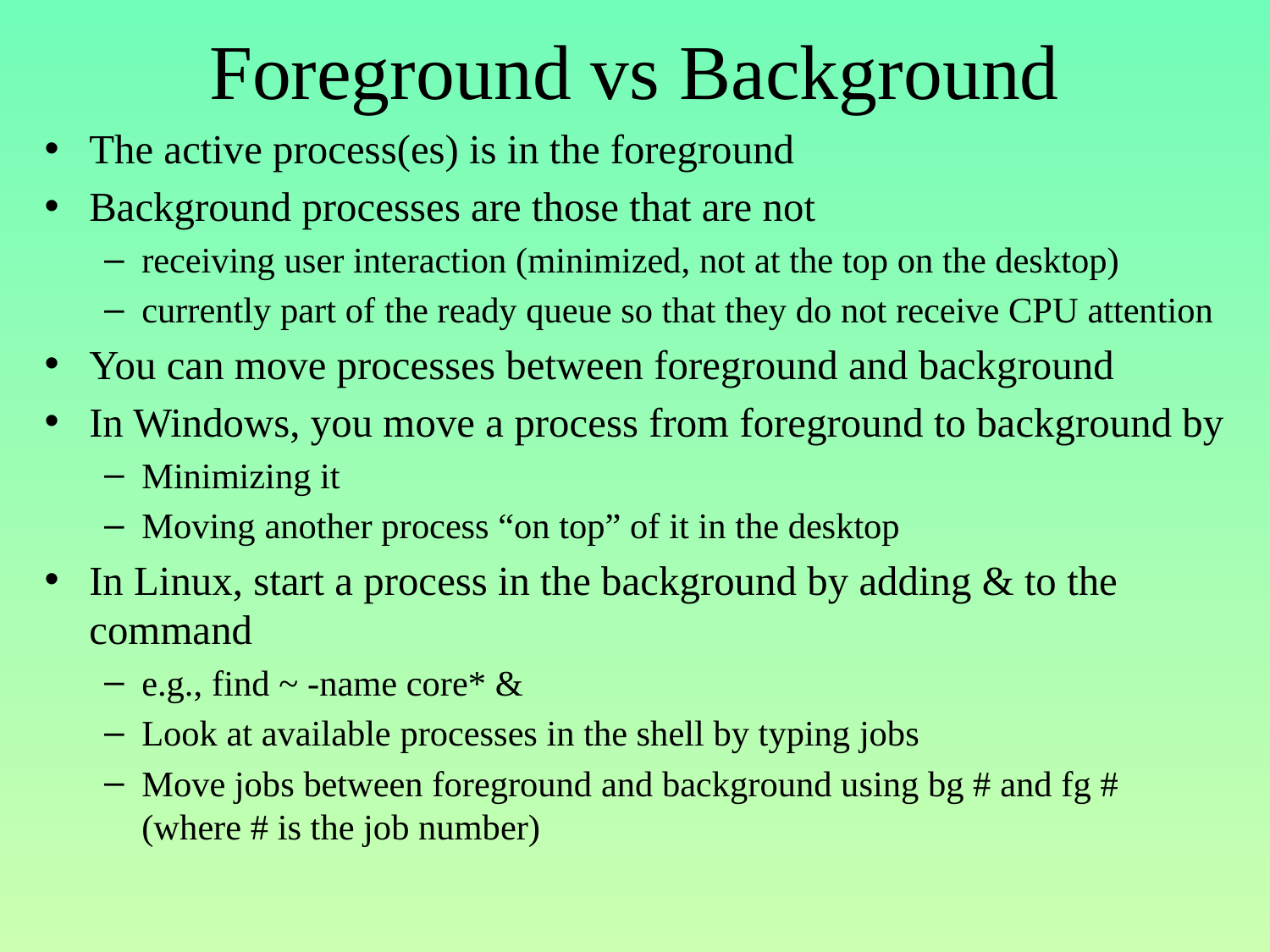

# Foreground vs Background
The active process(es) is in the foreground
Background processes are those that are not
receiving user interaction (minimized, not at the top on the desktop)
currently part of the ready queue so that they do not receive CPU attention
You can move processes between foreground and background
In Windows, you move a process from foreground to background by
Minimizing it
Moving another process “on top” of it in the desktop
In Linux, start a process in the background by adding & to the command
e.g., find ~ -name core* &
Look at available processes in the shell by typing jobs
Move jobs between foreground and background using bg # and fg # (where # is the job number)